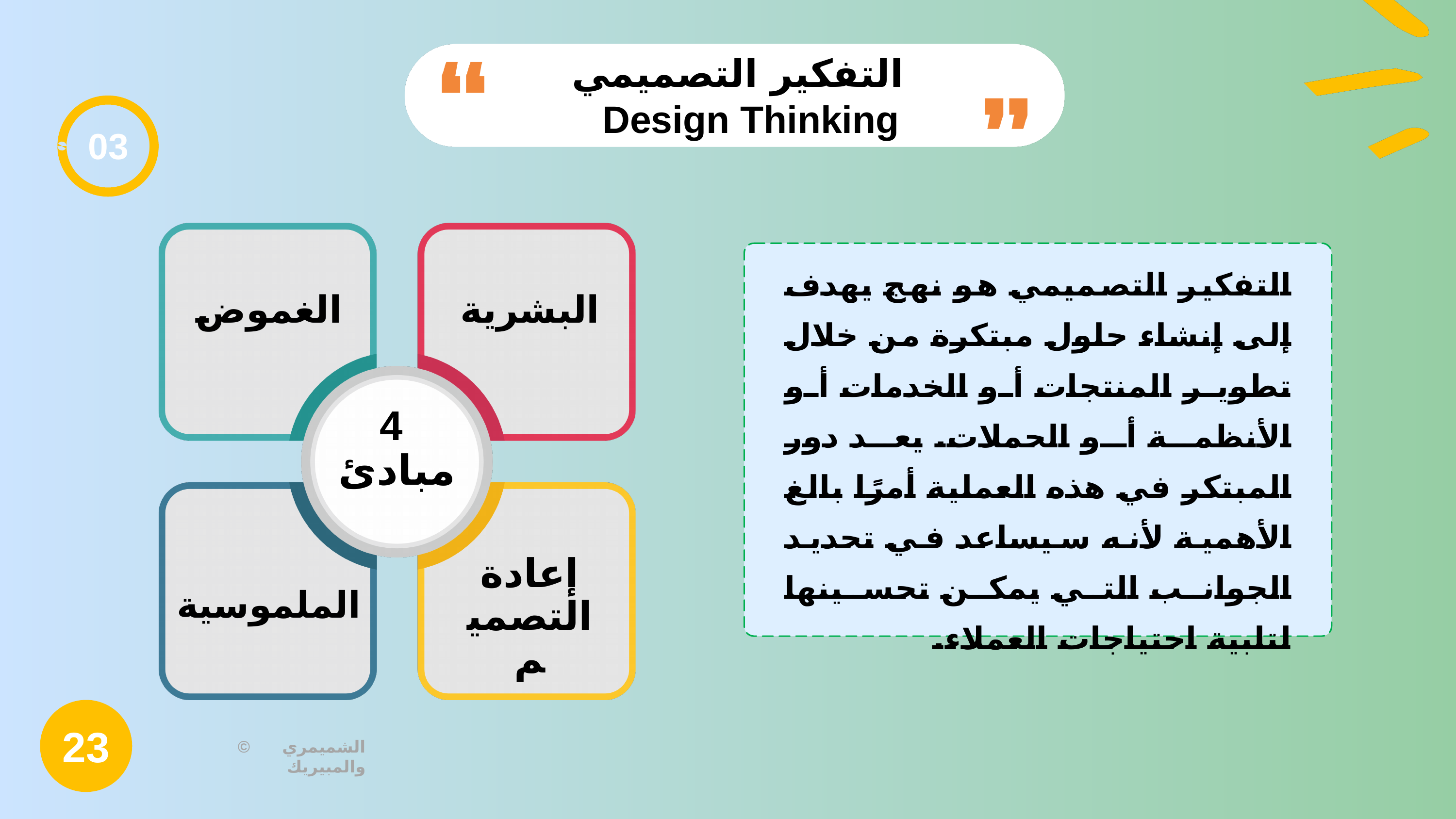

التفكير التصميمي Design Thinking

03

التفكير التصميمي هو نهج يهدف إلى إنشاء حلول مبتكرة من خلال تطوير المنتجات أو الخدمات أو الأنظمة أو الحملات. يعد دور المبتكر في هذه العملية أمرًا بالغ الأهمية لأنه سيساعد في تحديد الجوانب التي يمكن تحسينها لتلبية احتياجات العملاء.
الغموض
البشرية

4
مبادئ
إعادة التصميم
الملموسية

23
©       الشميمري والمبيريك